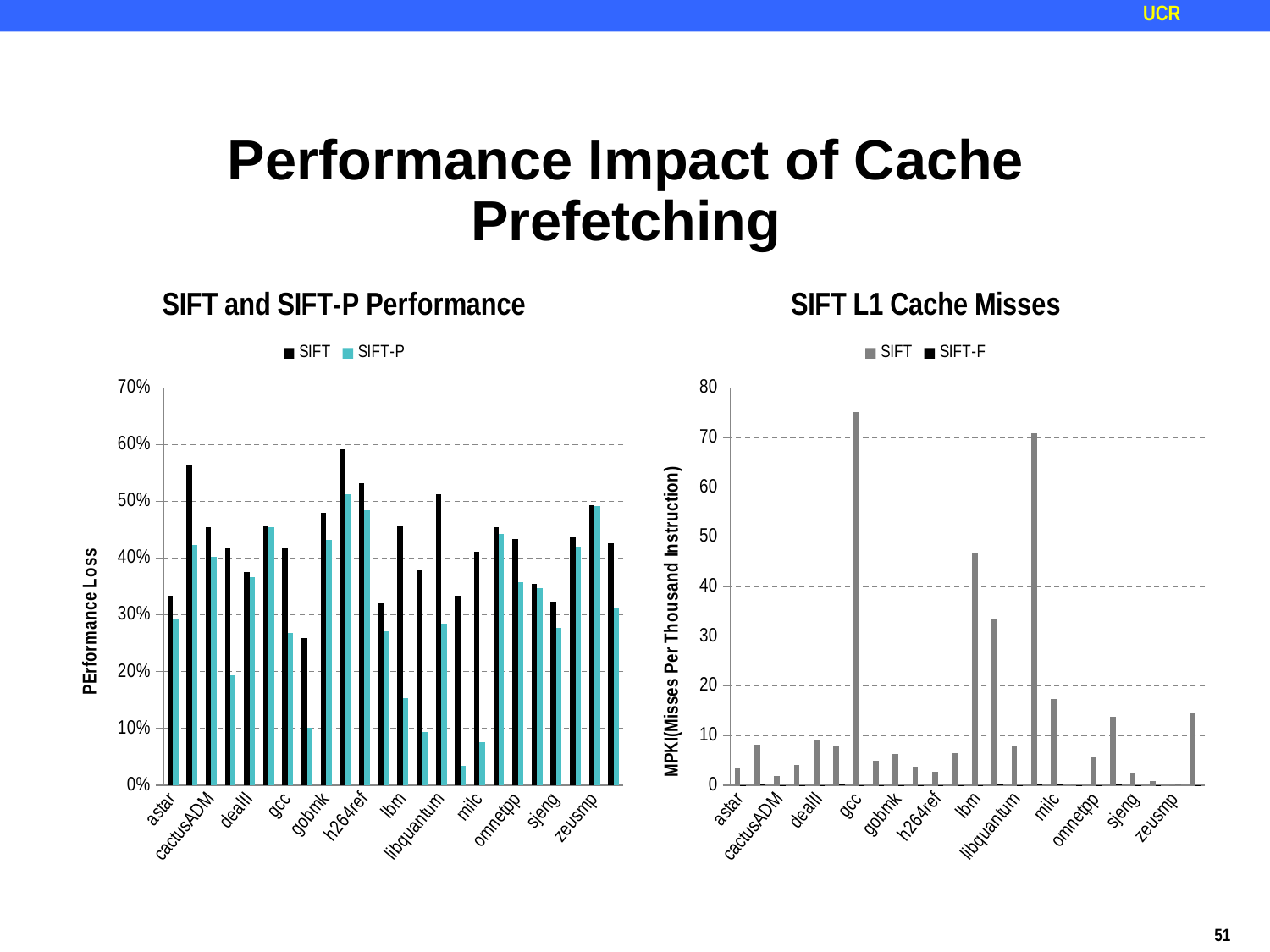

Performance Impact of Cache Prefetching

### Chart: SIFT and SIFT-P Performance

| Category | SIFT | SIFT-P |
|---|---|---|
| astar | 0.333009390573266 | 0.2932943848666 |
| bzip2 | 0.563680195377411 | 0.422753537438945 |
| cactusADM | 0.45410327552612 | 0.402387766704407 |
| calculix | 0.417204533491842 | 0.192898556815748 |
| dealII | 0.376067693781432 | 0.365986136611586 |
| gamess | 0.457607385208915 | 0.454286796872309 |
| gcc | 0.417442395590373 | 0.268162516081122 |
| GemsFDTD | 0.259467972581534 | 0.101770491567762 |
| gobmk | 0.480044898233158 | 0.431799434670087 |
| gromacs | 0.591284014100073 | 0.513400110908167 |
| h264ref | 0.532809541226636 | 0.484408928232457 |
| hmmer | 0.320109293151394 | 0.27093384207463 |
| lbm | 0.458270484238007 | 0.153127175845022 |
| leslie3d | 0.379557666518891 | 0.0937774205000949 |
| libquantum | 0.512077196546471 | 0.284003482550969 |
| mcf | 0.333155334734105 | 0.0339377546637567 |
| milc | 0.41075498455253 | 0.0759099657285635 |
| namd | 0.454441144708423 | 0.443312476178376 |
| omnetpp | 0.433978556972964 | 0.357686972735749 |
| povray | 0.354138380492044 | 0.347028367638807 |
| sjeng | 0.322778502787994 | 0.276705421758216 |
| sphinx3 | 0.438052326939329 | 0.420904446643254 |
| zeusmp | 0.492800960627127 | 0.491354733467509 |
| avg | 0.42577548382435 | 0.312166553067571 |

### Chart: SIFT L1 Cache Misses

| Category | SIFT | SIFT-F |
|---|---|---|
| astar | 3.349849999999992 | 0.00576 |
| bzip2 | 8.06583000000001 | 0.09777 |
| cactusADM | 1.89923 | 0.00118 |
| calculix | 4.001770000000001 | 0.00889000000000001 |
| dealII | 8.9434 | 0.03013 |
| gamess | 7.901720000000008 | 0.1656 |
| gcc | 75.17806999999995 | 0.0283 |
| GemsFDTD | 4.98019 | 8.00000000000001e-05 |
| gobmk | 6.28731 | 0.01605 |
| gromacs | 3.667780000000003 | 0.00229 |
| h264ref | 2.72069 | 0.01222 |
| hmmer | 6.49809 | 0.03026 |
| lbm | 46.68144 | 6.00000000000001e-05 |
| leslie3d | 33.30379 | 0.13672 |
| libquantum | 7.74641 | 0.000720000000000001 |
| mcf | 70.88419 | 0.11443 |
| milc | 17.31122 | 0.1874 |
| namd | 0.23669 | 0.00860000000000001 |
| omnetpp | 5.73886 | 0.02135 |
| povray | 13.78549000000001 | 0.08628 |
| sjeng | 2.470449999999996 | 0.00336 |
| sphinx3 | 0.81154 | 0.00013 |
| zeusmp | 0.00782 | 0.0 |
| avg | 14.45529695652176 | 0.0416339130434783 |